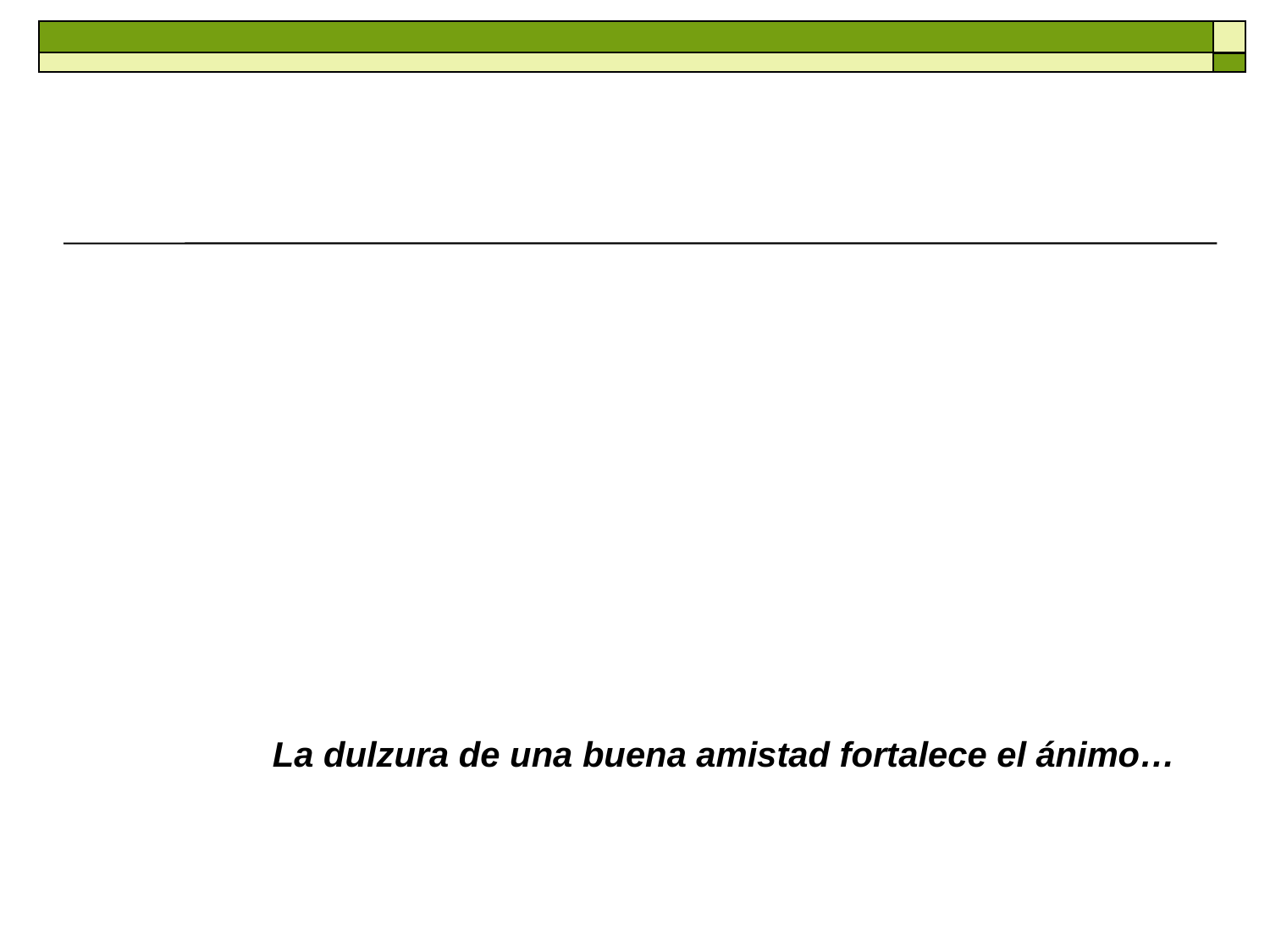

La dulzura de una buena amistad fortalece el ánimo…